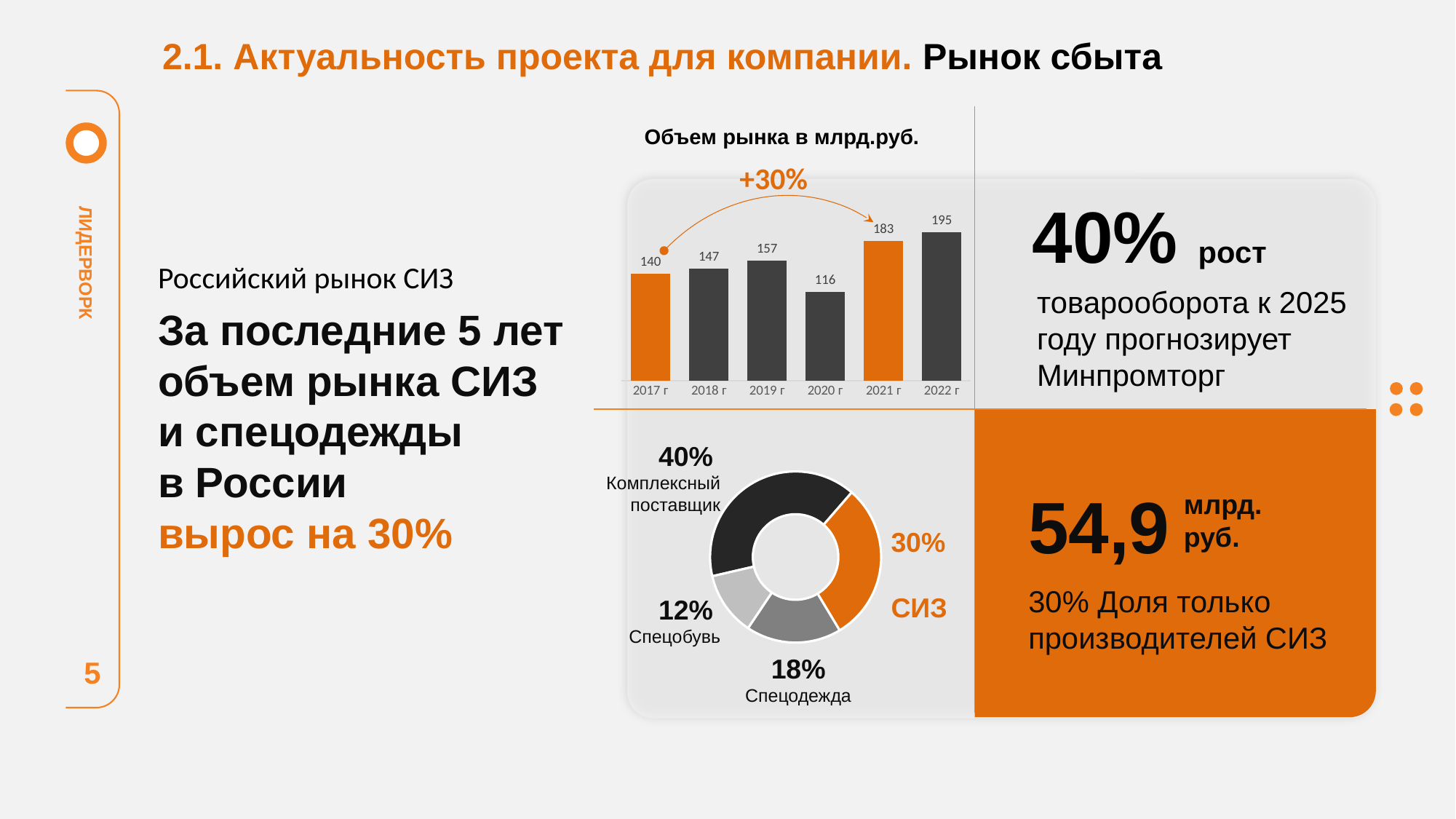

2.1. Актуальность проекта для компании. Рынок сбыта

Объем рынка в млрд.руб.

+30%

40% рост

### Chart

| Category |  |
|---|---|
| 2017 г | 140.0 |
| 2018 г | 147.0 |
| 2019 г | 157.0 |
| 2020 г | 116.0 |
| 2021 г | 183.0 |
| 2022 г | 195.0 |
ЛИДЕРВОРК
Российский рынок СИЗ
товарооборота к 2025 году прогнозирует Минпромторг
За последние 5 лет объем рынка СИЗ
и спецодежды
в России
вырос на 30%

### Chart

| Category |  |
|---|---|
| Комплексный поставщик | 0.4 |
| СИЗ  | 0.3 |
| Спецодежда | 0.18 |
| Спецобувь | 0.12 |
40%
Комплексный
поставщик
54,9
млрд.руб.
30%
СИЗ
30% Доля только
производителей СИЗ
12%
Спецобувь
18%
Спецодежда
5